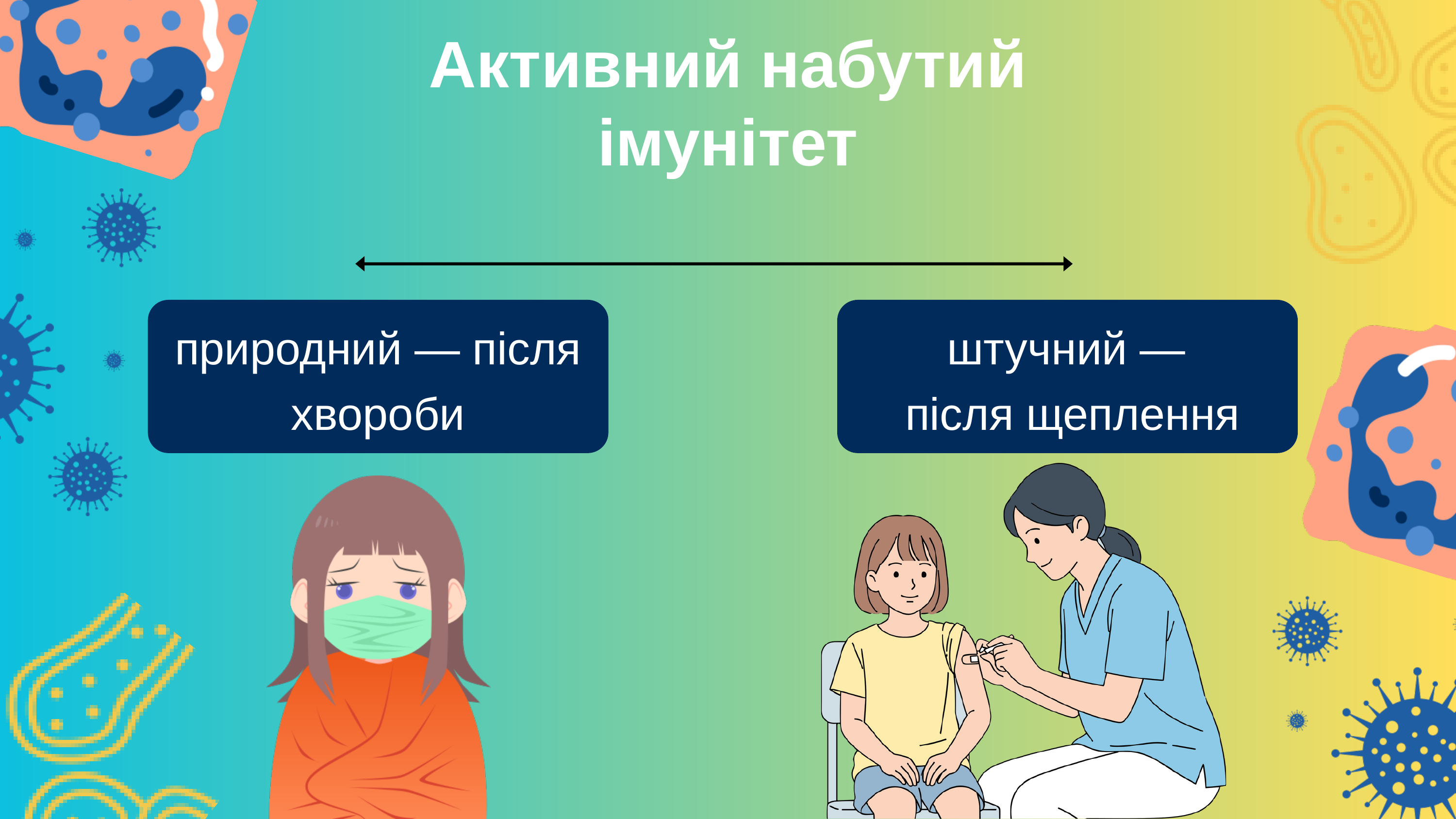

Активний набутий імунітет

природний — після хвороби
штучний —
після щеплення